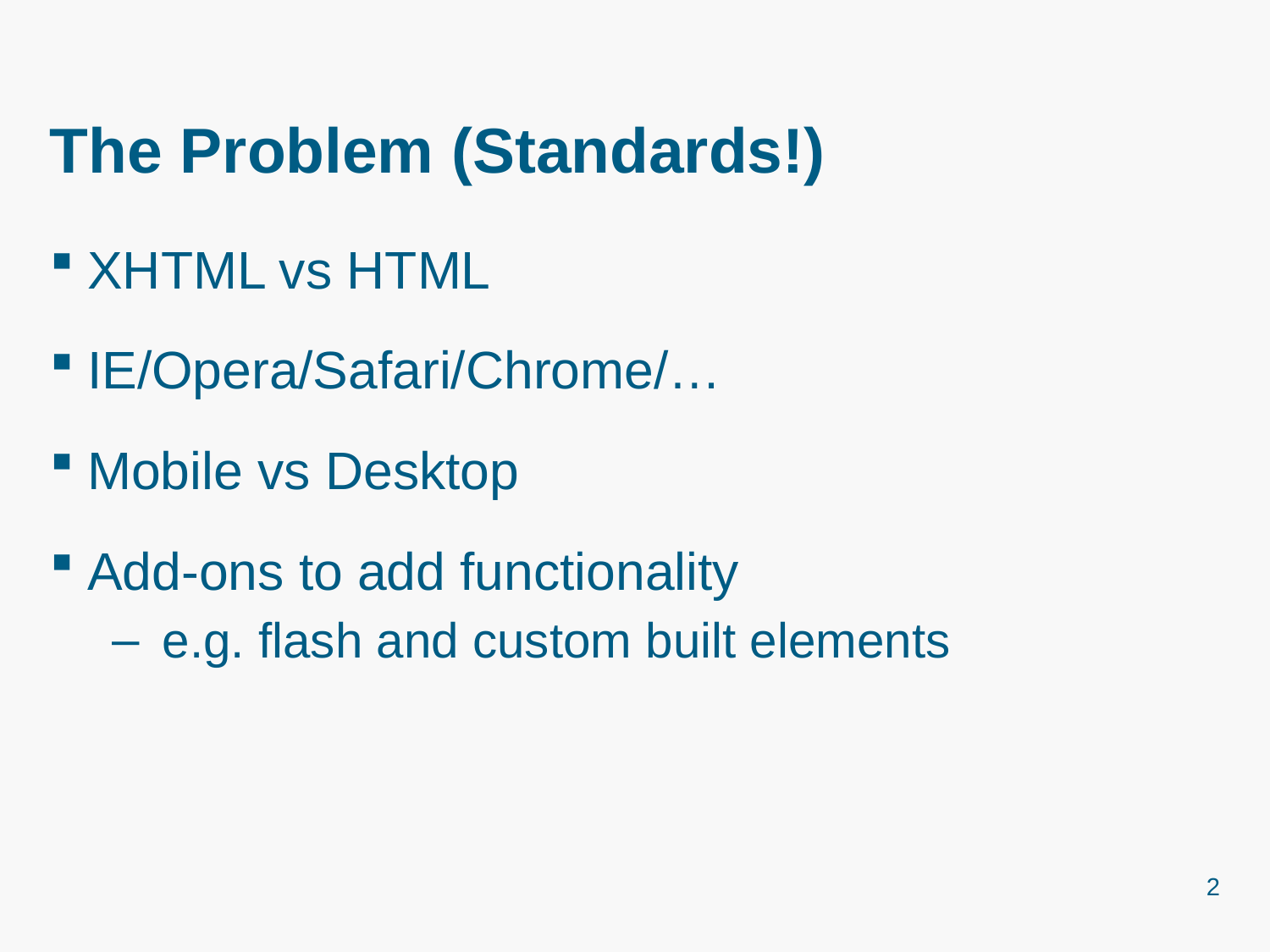

# The Problem (Standards!)
XHTML vs HTML
IE/Opera/Safari/Chrome/…
Mobile vs Desktop
Add-ons to add functionality
e.g. flash and custom built elements
2